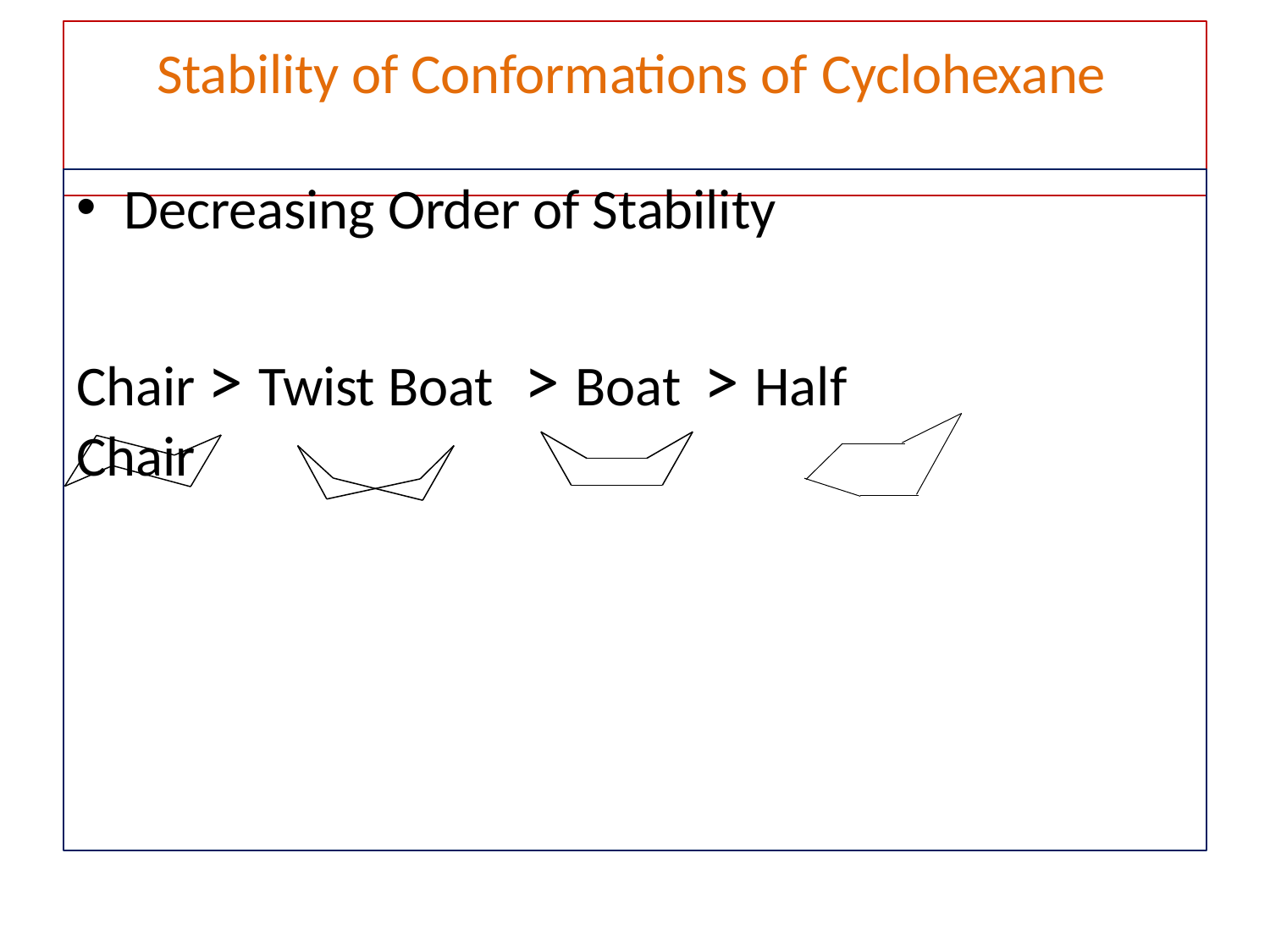

# Stability of Conformations of Cyclohexane

Decreasing Order of Stability

Chair > Twist Boat	> Boat	> Half Chair